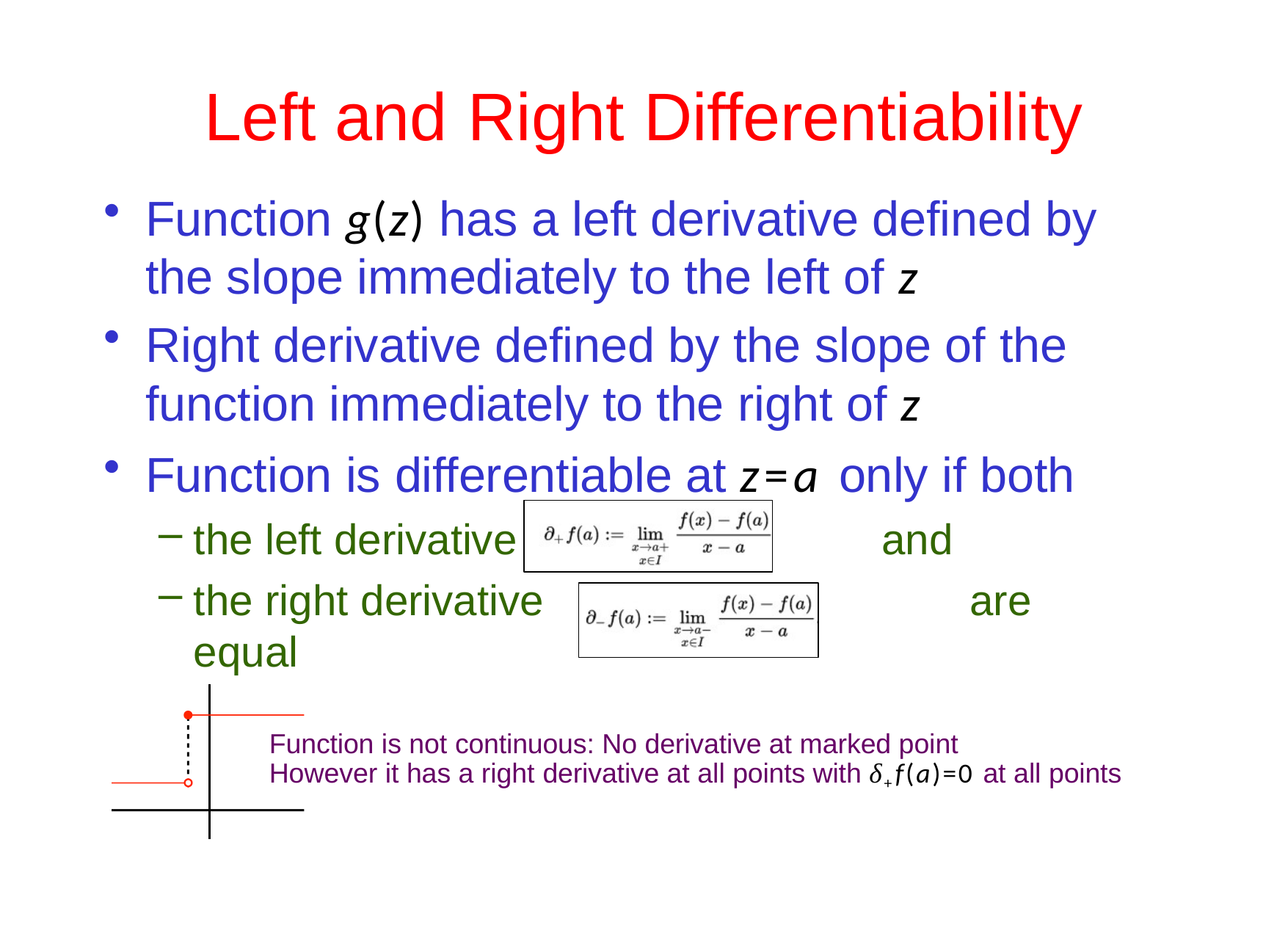

# Left and	Right Differentiability
Function g(z) has a left derivative defined by  the slope immediately to the left of z
Right derivative defined by the slope of the  function immediately to the right of z
Function is differentiable at z=a only if both
the left derivative	and
the right derivative	are equal

Function is not continuous: No derivative at marked point
However it has a right derivative at all points with δ+f(a)=0 at all points